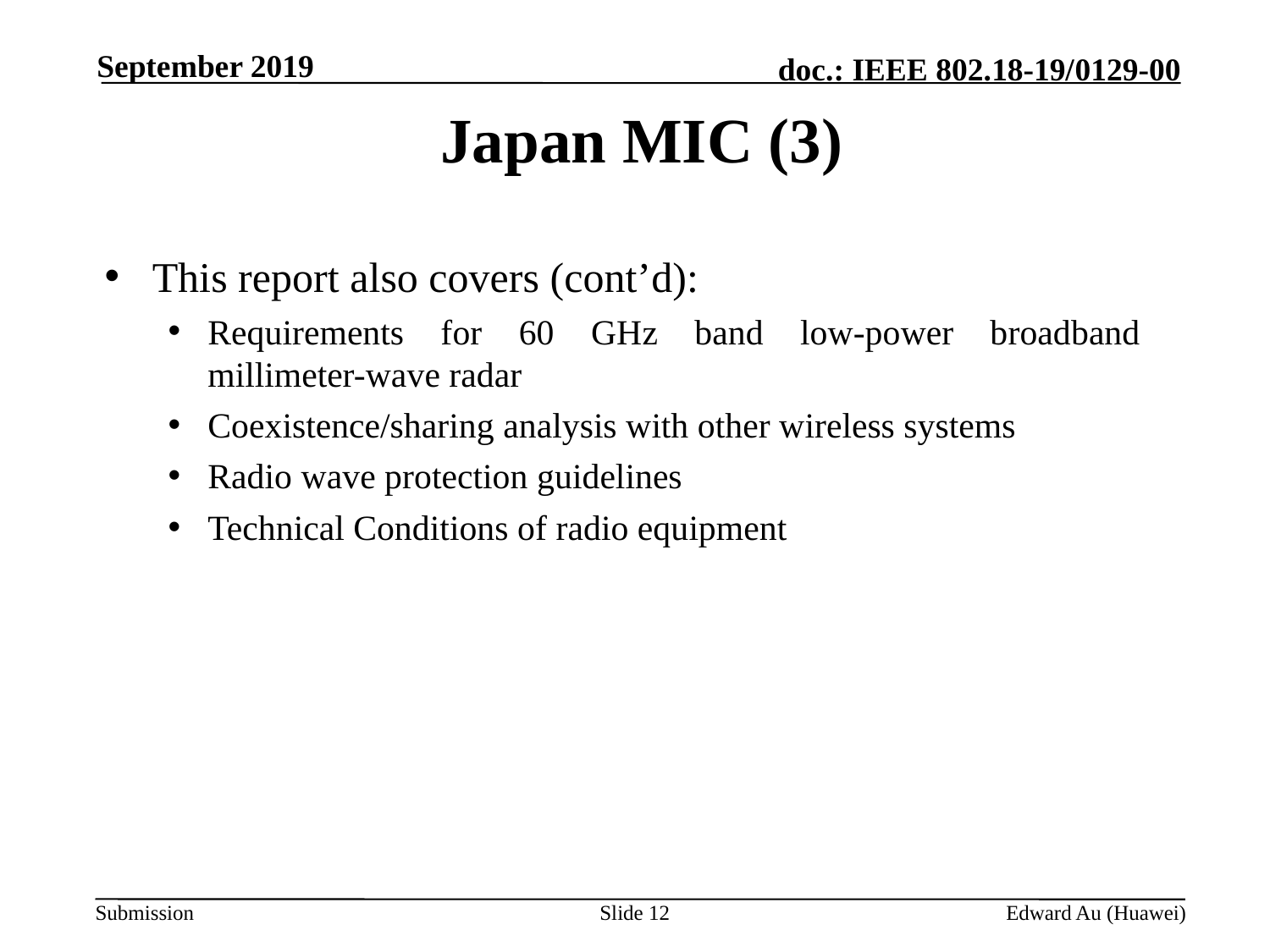

September 2019
# Japan MIC (3)
This report also covers (cont’d):
Requirements for 60 GHz band low-power broadband millimeter-wave radar
Coexistence/sharing analysis with other wireless systems
Radio wave protection guidelines
Technical Conditions of radio equipment

Slide 12
Edward Au (Huawei)